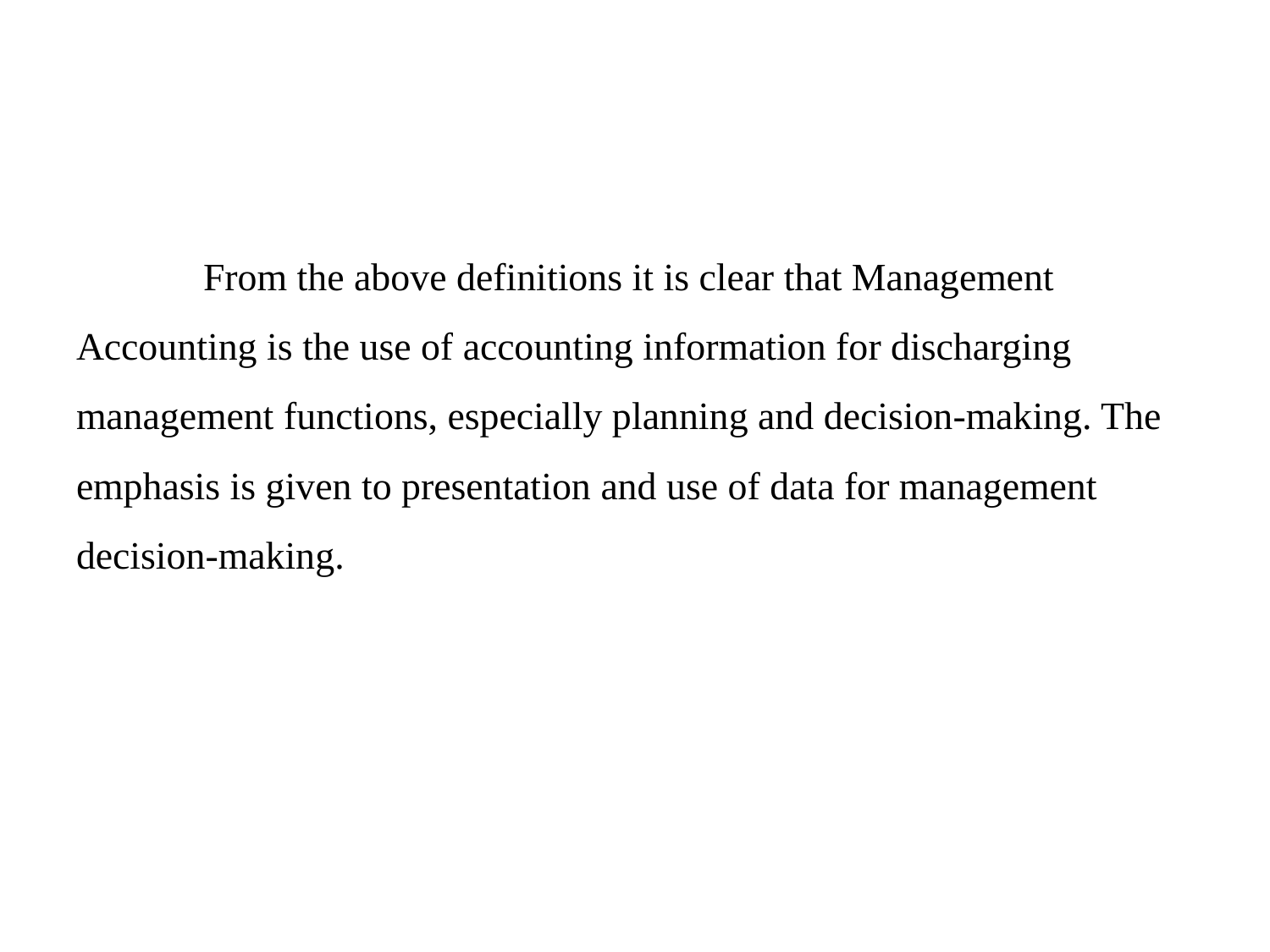

#
	From the above definitions it is clear that Management Accounting is the use of accounting information for discharging management functions, especially planning and decision-making. The emphasis is given to presentation and use of data for management decision-making.